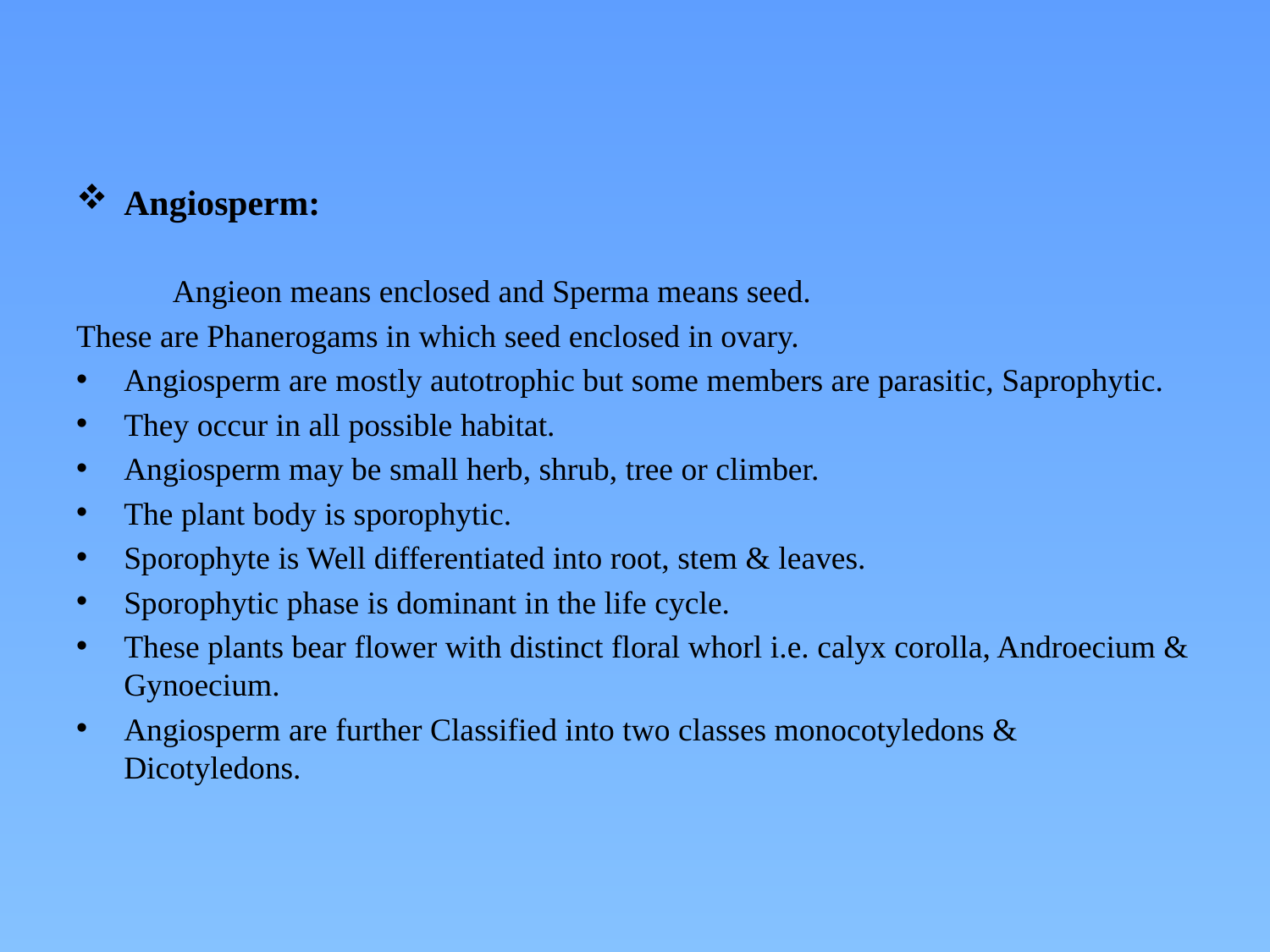

# Angiosperm:
            Angieon means enclosed and Sperma means seed.
These are Phanerogams in which seed enclosed in ovary.
Angiosperm are mostly autotrophic but some members are parasitic, Saprophytic.
They occur in all possible habitat.
Angiosperm may be small herb, shrub, tree or climber.
The plant body is sporophytic.
Sporophyte is Well differentiated into root, stem & leaves.
Sporophytic phase is dominant in the life cycle.
These plants bear flower with distinct floral whorl i.e. calyx corolla, Androecium & Gynoecium.
Angiosperm are further Classified into two classes monocotyledons & Dicotyledons.